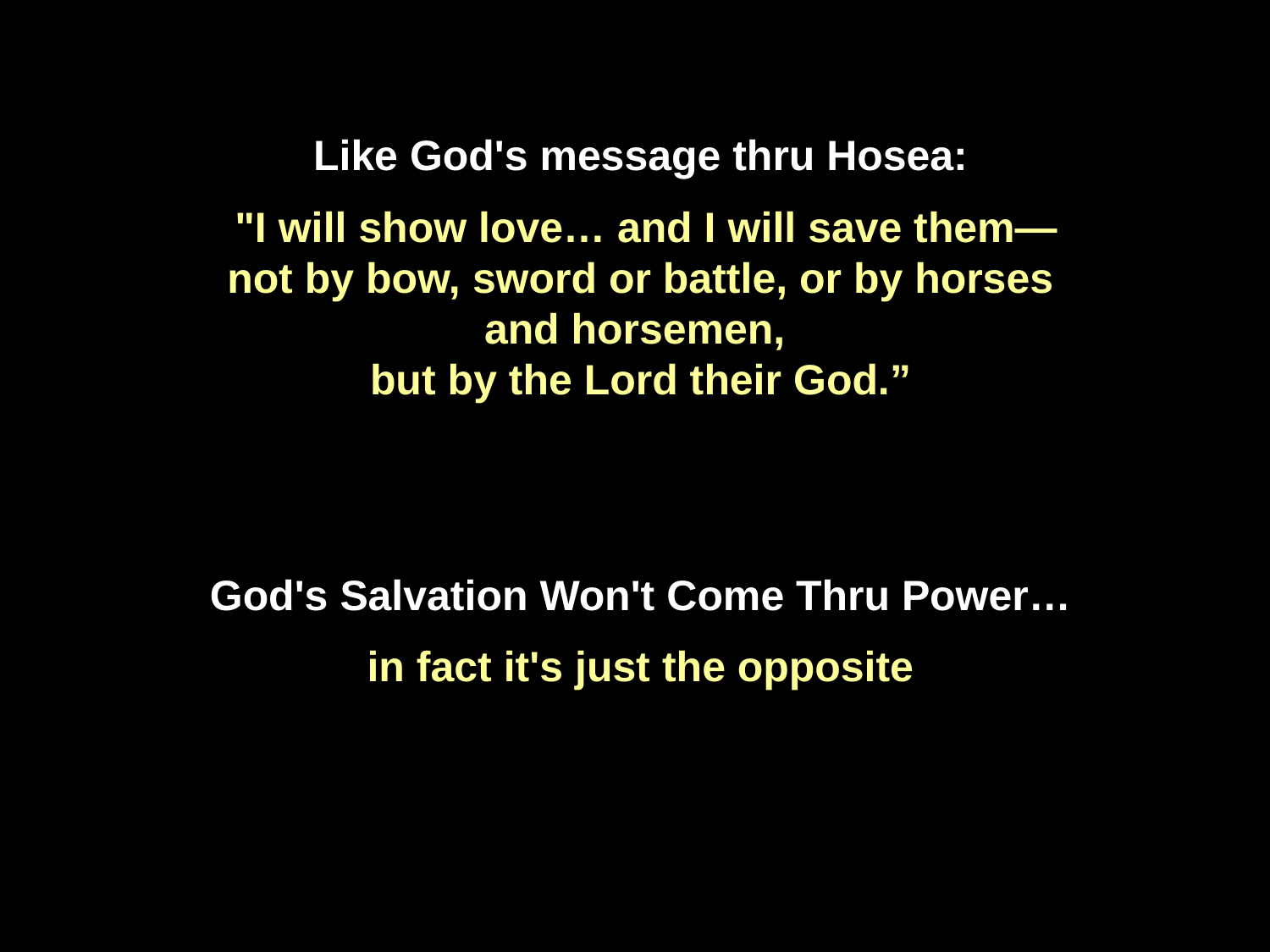

Like God's message thru Hosea:
 "I will show love… and I will save them—not by bow, sword or battle, or by horses and horsemen,
but by the Lord their God.”

God's Salvation Won't Come Thru Power…
in fact it's just the opposite